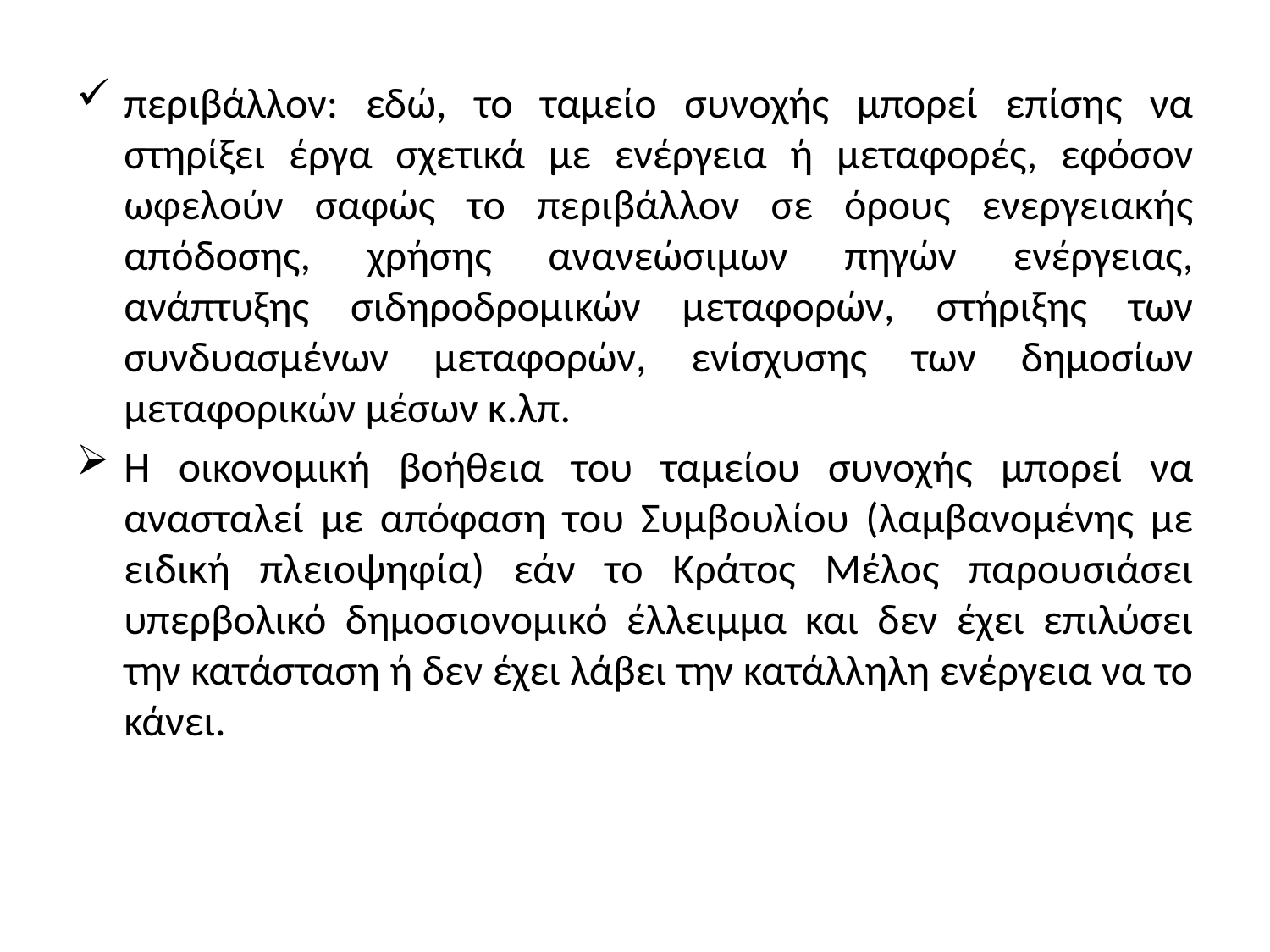

περιβάλλον: εδώ, το ταμείο συνοχής μπορεί επίσης να στηρίξει έργα σχετικά με ενέργεια ή μεταφορές, εφόσον ωφελούν σαφώς το περιβάλλον σε όρους ενεργειακής απόδοσης, χρήσης ανανεώσιμων πηγών ενέργειας, ανάπτυξης σιδηροδρομικών μεταφορών, στήριξης των συνδυασμένων μεταφορών, ενίσχυσης των δημοσίων μεταφορικών μέσων κ.λπ.
Η οικονομική βοήθεια του ταμείου συνοχής μπορεί να ανασταλεί με απόφαση του Συμβουλίου (λαμβανομένης με ειδική πλειοψηφία) εάν το Κράτος Μέλος παρουσιάσει υπερβολικό δημοσιονομικό έλλειμμα και δεν έχει επιλύσει την κατάσταση ή δεν έχει λάβει την κατάλληλη ενέργεια να το κάνει.